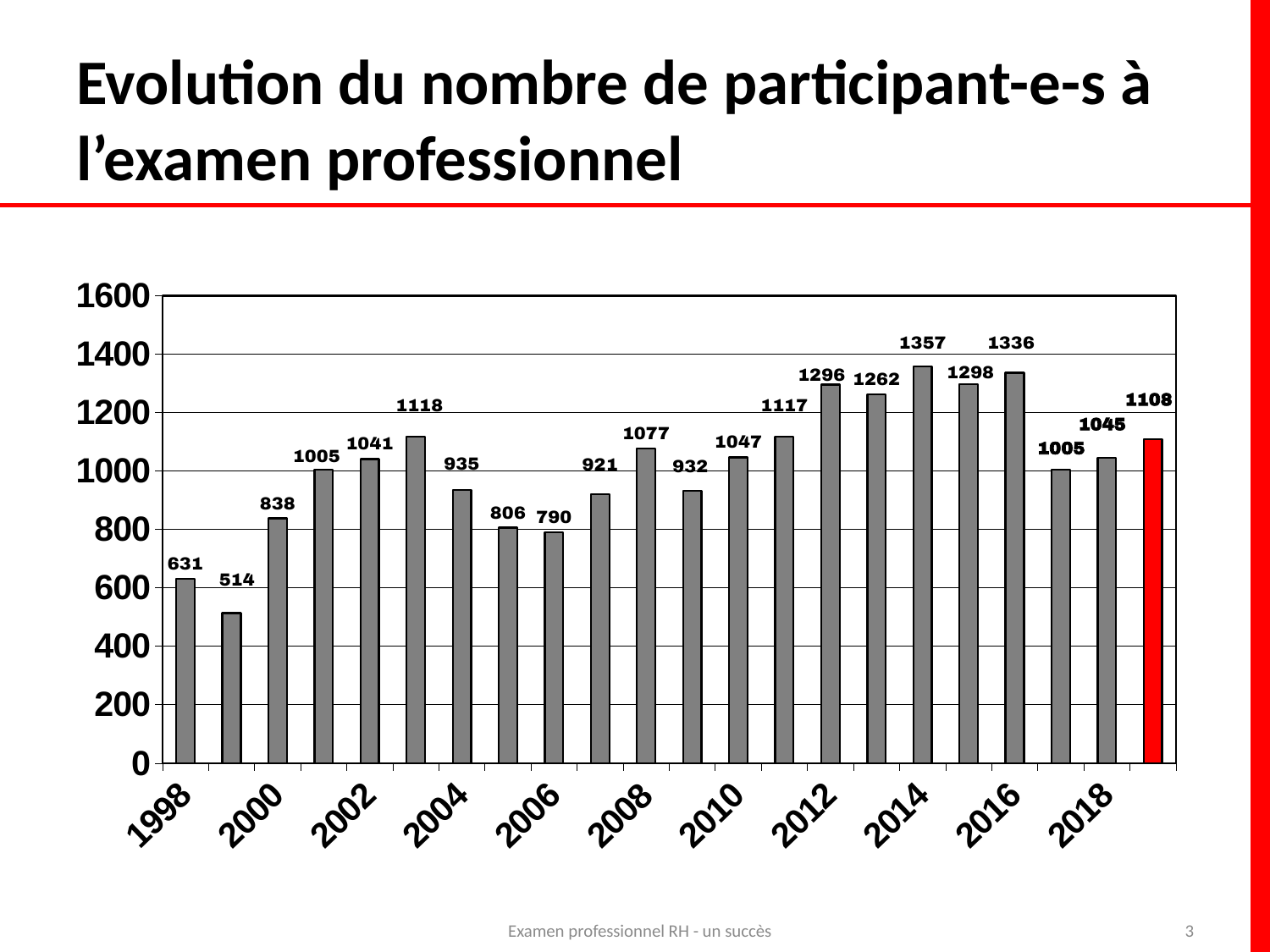

# Evolution du nombre de participant-e-s à l’examen professionnel

### Chart

| Category |  |
|---|---|
| 1998 | 631.0 |
| 1999 | 514.0 |
| 2000 | 838.0 |
| 2001 | 1005.0 |
| 2002 | 1041.0 |
| 2003 | 1118.0 |
| 2004 | 935.0 |
| 2005 | 806.0 |
| 2006 | 790.0 |
| 2007 | 921.0 |
| 2008 | 1077.0 |
| 2009 | 932.0 |
| 2010 | 1047.0 |
| 2011 | 1117.0 |
| 2012 | 1296.0 |
| 2013 | 1262.0 |
| 2014 | 1357.0 |
| 2015 | 1298.0 |
| 2016 | 1336.0 |
| 2017 | 1005.0 |
| 2018 | 1045.0 |
| 2019 | 1108.0 |
Examen professionnel RH - un succès
3